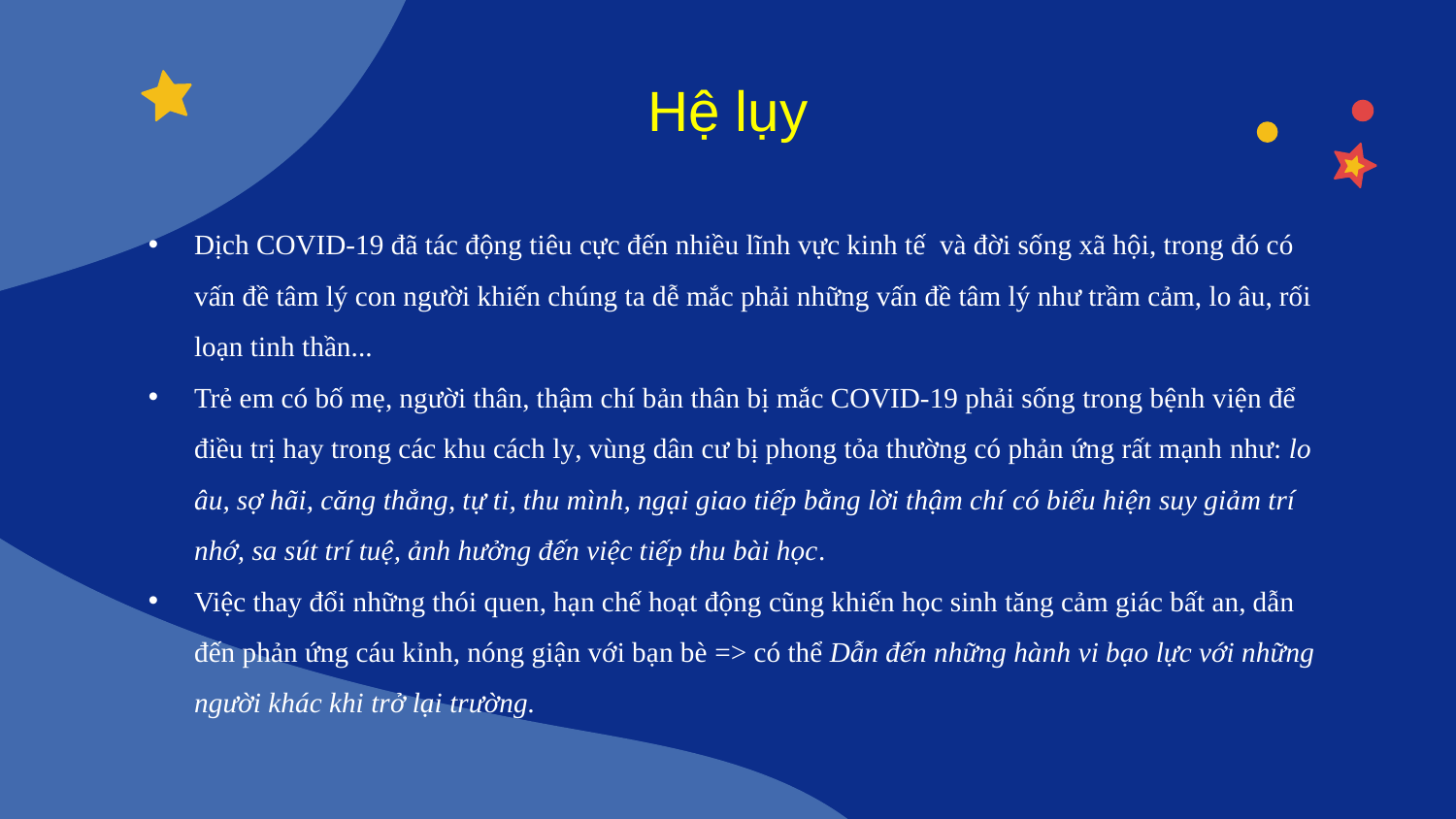

# Hệ lụy
Dịch COVID-19 đã tác động tiêu cực đến nhiều lĩnh vực kinh tế  và đời sống xã hội, trong đó có vấn đề tâm lý con người khiến chúng ta dễ mắc phải những vấn đề tâm lý như trầm cảm, lo âu, rối loạn tinh thần...
Trẻ em có bố mẹ, người thân, thậm chí bản thân bị mắc COVID-19 phải sống trong bệnh viện để điều trị hay trong các khu cách ly, vùng dân cư bị phong tỏa thường có phản ứng rất mạnh như: lo âu, sợ hãi, căng thẳng, tự ti, thu mình, ngại giao tiếp bằng lời thậm chí có biểu hiện suy giảm trí nhớ, sa sút trí tuệ, ảnh hưởng đến việc tiếp thu bài học.
Việc thay đổi những thói quen, hạn chế hoạt động cũng khiến học sinh tăng cảm giác bất an, dẫn đến phản ứng cáu kỉnh, nóng giận với bạn bè => có thể Dẫn đến những hành vi bạo lực với những người khác khi trở lại trường.